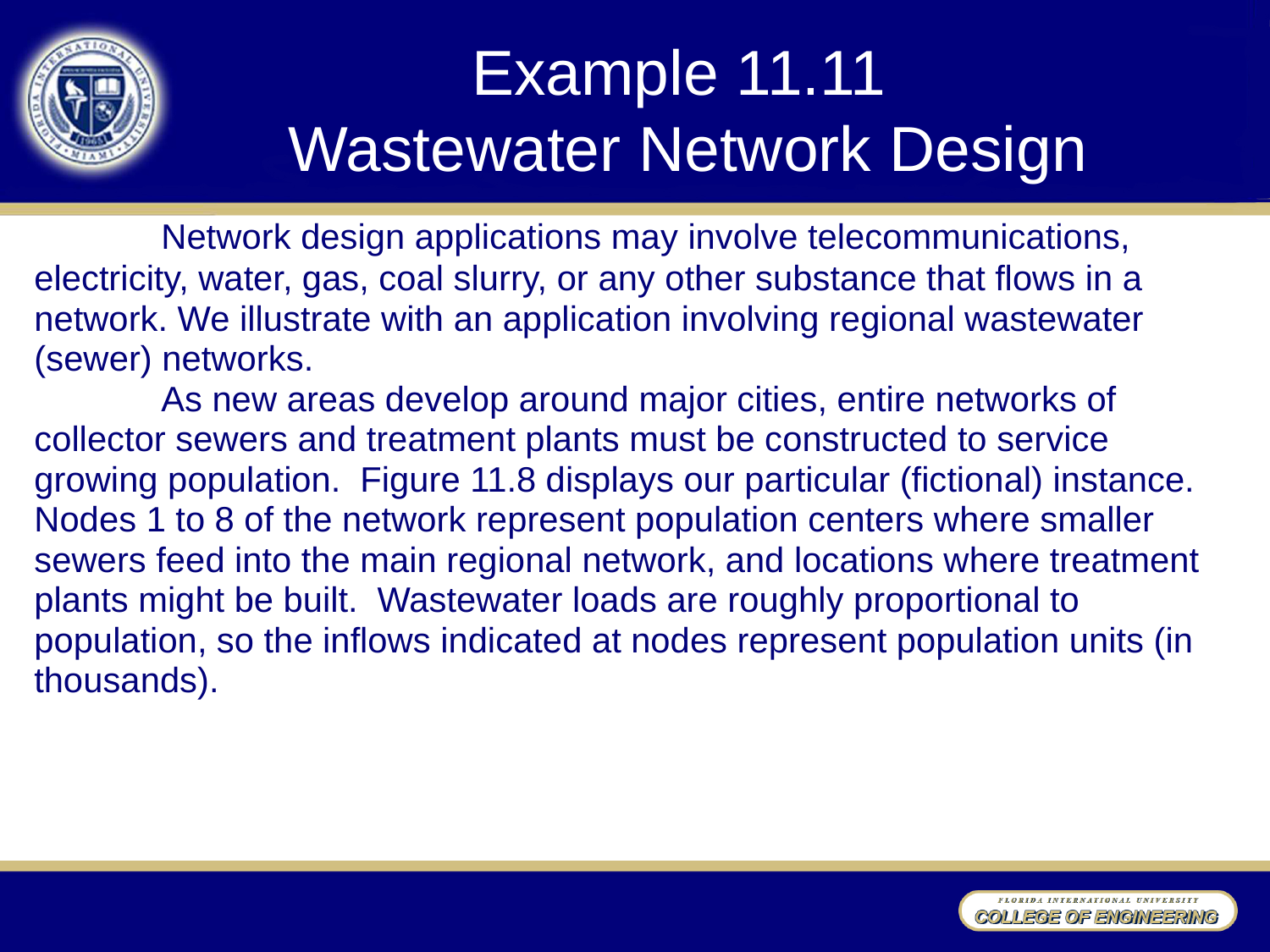

# Example 11.11 Wastewater Network Design
	Network design applications may involve telecommunications, electricity, water, gas, coal slurry, or any other substance that flows in a network. We illustrate with an application involving regional wastewater (sewer) networks.
	As new areas develop around major cities, entire networks of collector sewers and treatment plants must be constructed to service growing population.  Figure 11.8 displays our particular (fictional) instance.
Nodes 1 to 8 of the network represent population centers where smaller sewers feed into the main regional network, and locations where treatment plants might be built.  Wastewater loads are roughly proportional to population, so the inflows indicated at nodes represent population units (in thousands).